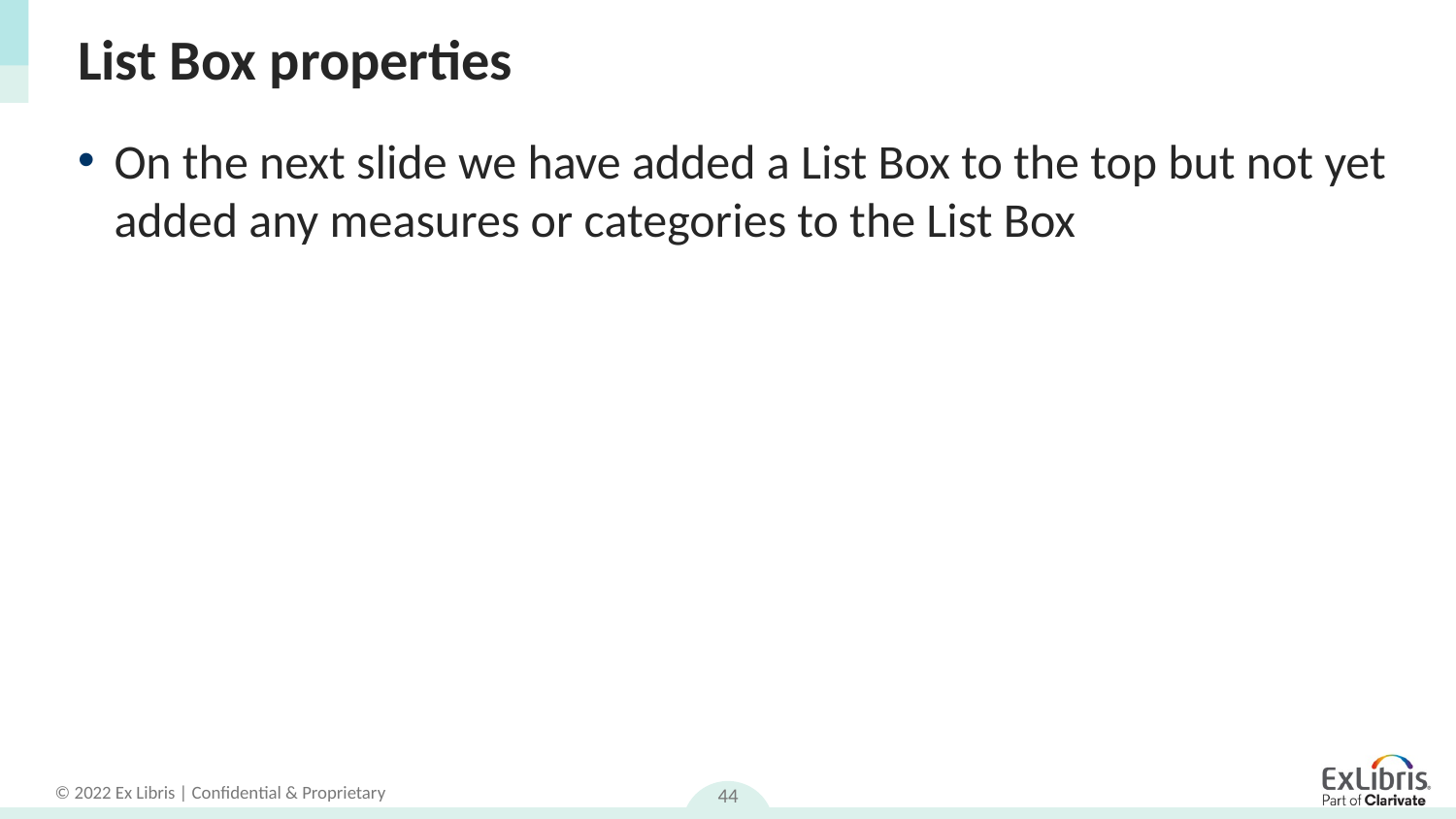

# List Box properties
On the next slide we have added a List Box to the top but not yet added any measures or categories to the List Box
44